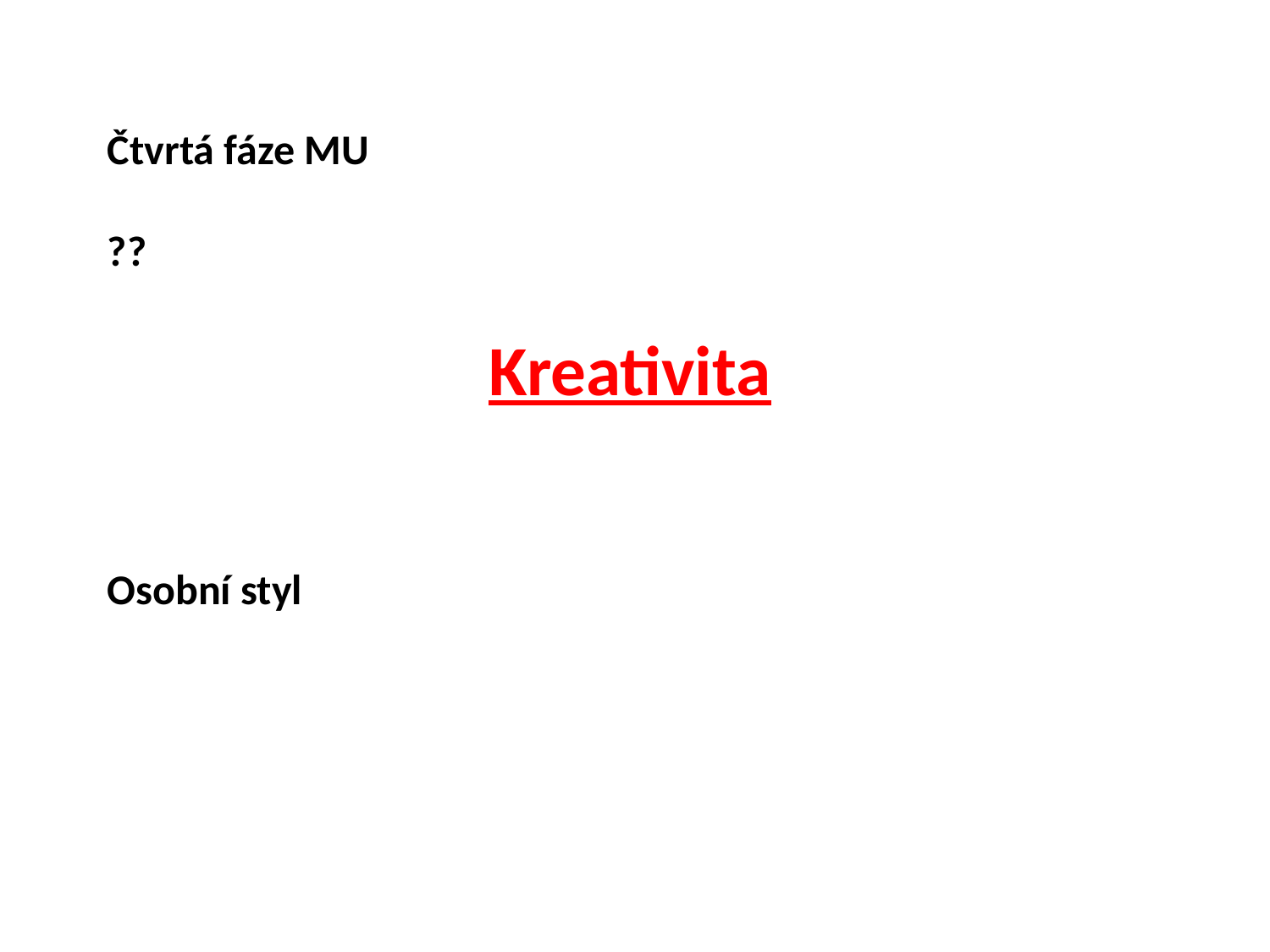

Čtvrtá fáze MU

??

Kreativita

Osobní styl